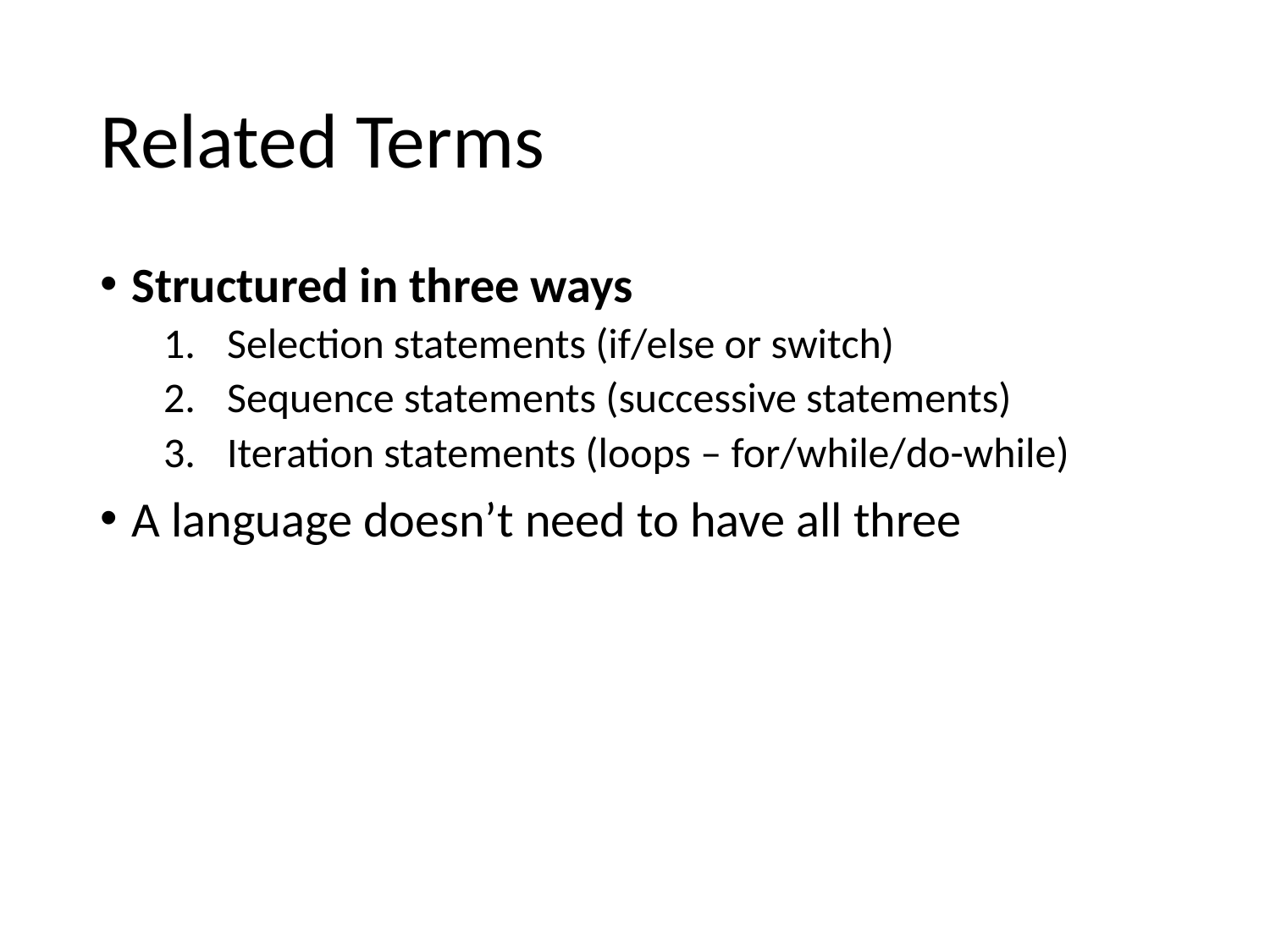

# Related Terms
Structured in three ways
Selection statements (if/else or switch)
Sequence statements (successive statements)
Iteration statements (loops – for/while/do-while)
A language doesn’t need to have all three